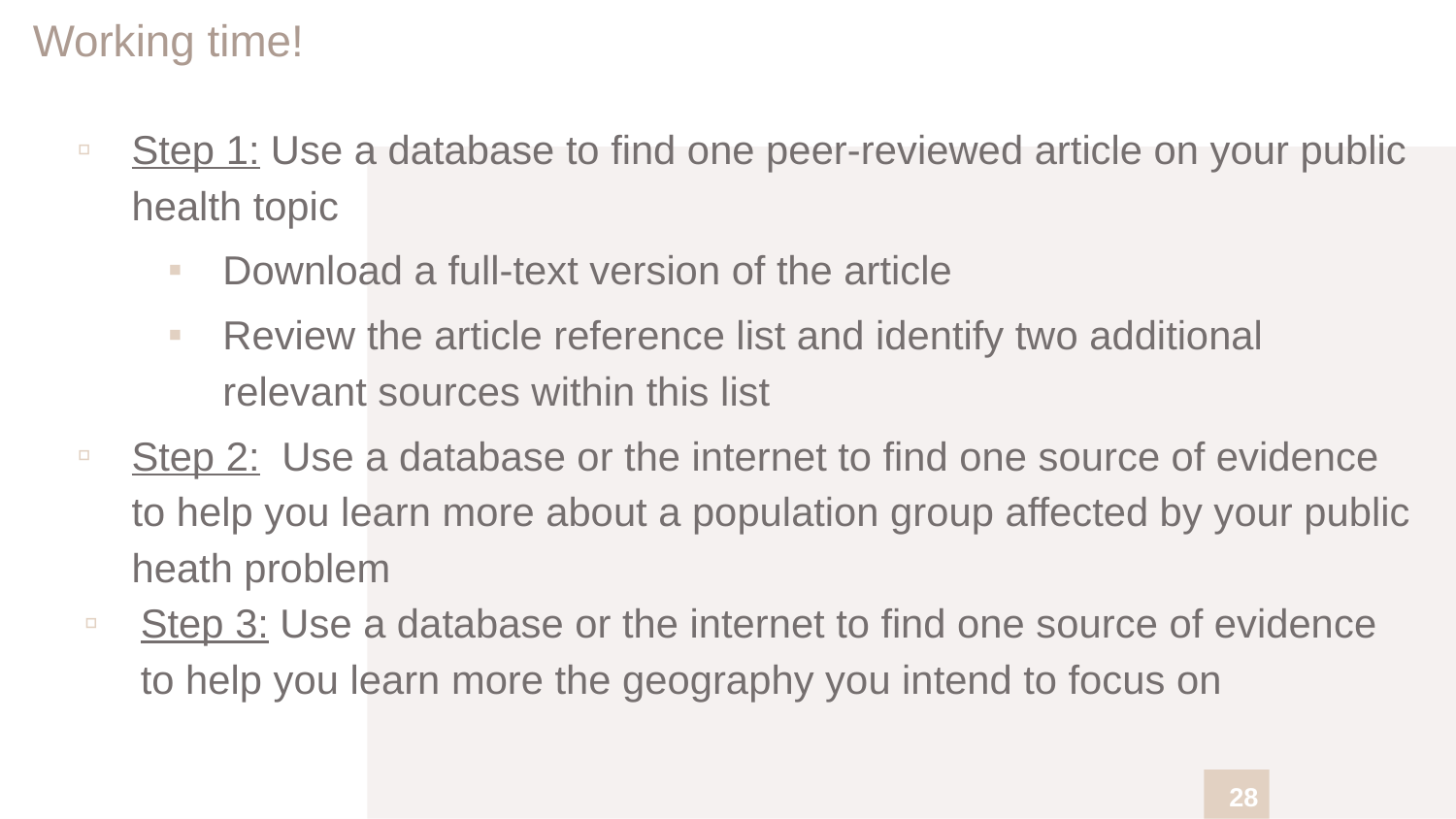

# Working time!
Step 1: Use a database to find one peer-reviewed article on your public health topic
Download a full-text version of the article
Review the article reference list and identify two additional relevant sources within this list
Step 2:  Use a database or the internet to find one source of evidence to help you learn more about a population group affected by your public heath problem
Step 3: Use a database or the internet to find one source of evidence to help you learn more the geography you intend to focus on
28